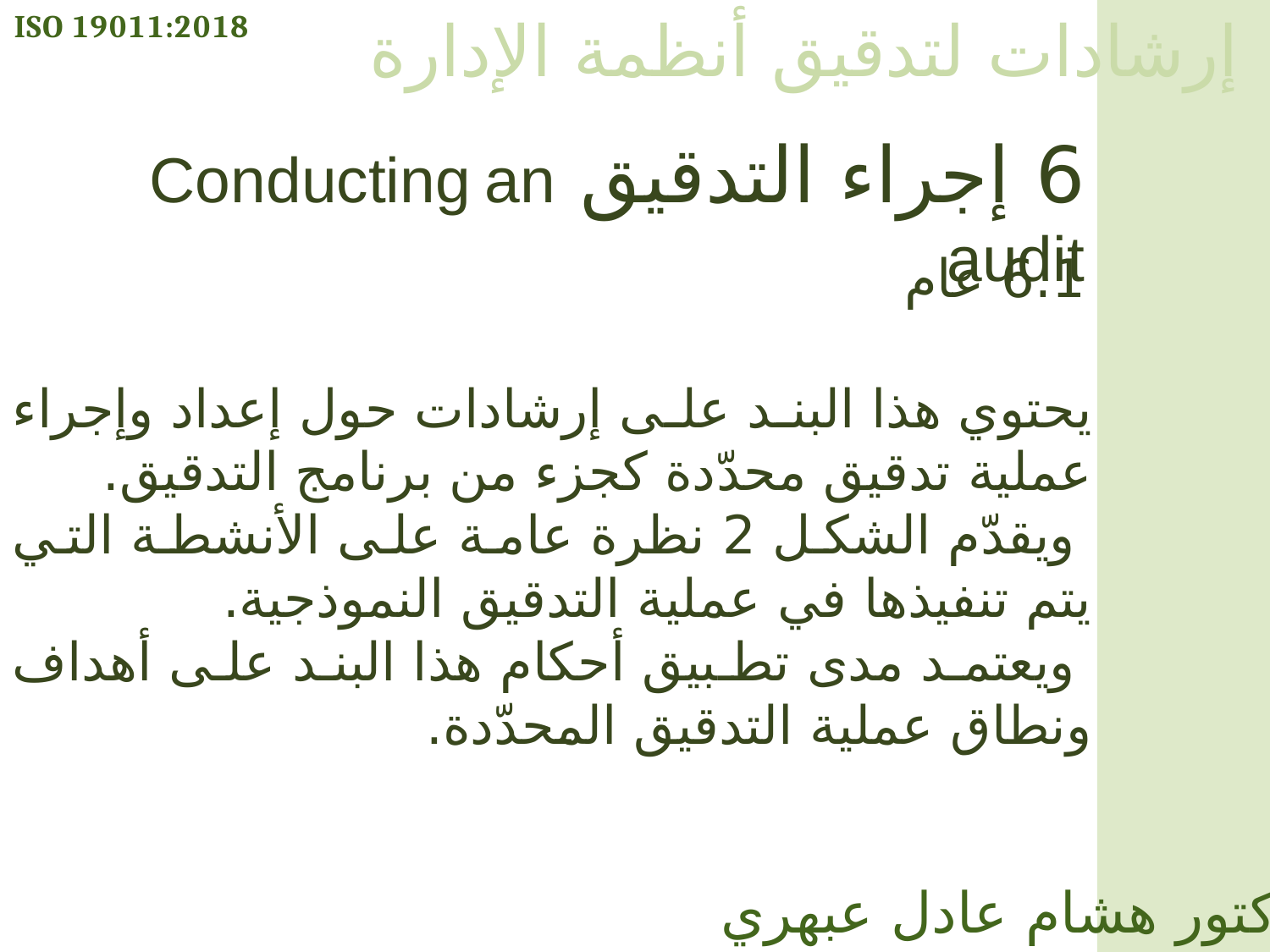

ISO 19011:2018
إرشادات لتدقيق أنظمة الإدارة

6 إجراء التدقيق Conducting an audit
6.1 عام
يحتوي هذا البند على إرشادات حول إعداد وإجراء عملية تدقيق محدّدة كجزء من برنامج التدقيق.
 ويقدّم الشكل 2 نظرة عامة على الأنشطة التي يتم تنفيذها في عملية التدقيق النموذجية.
 ويعتمد مدى تطبيق أحكام هذا البند على أهداف ونطاق عملية التدقيق المحدّدة.
الدكتور هشام عادل عبهري